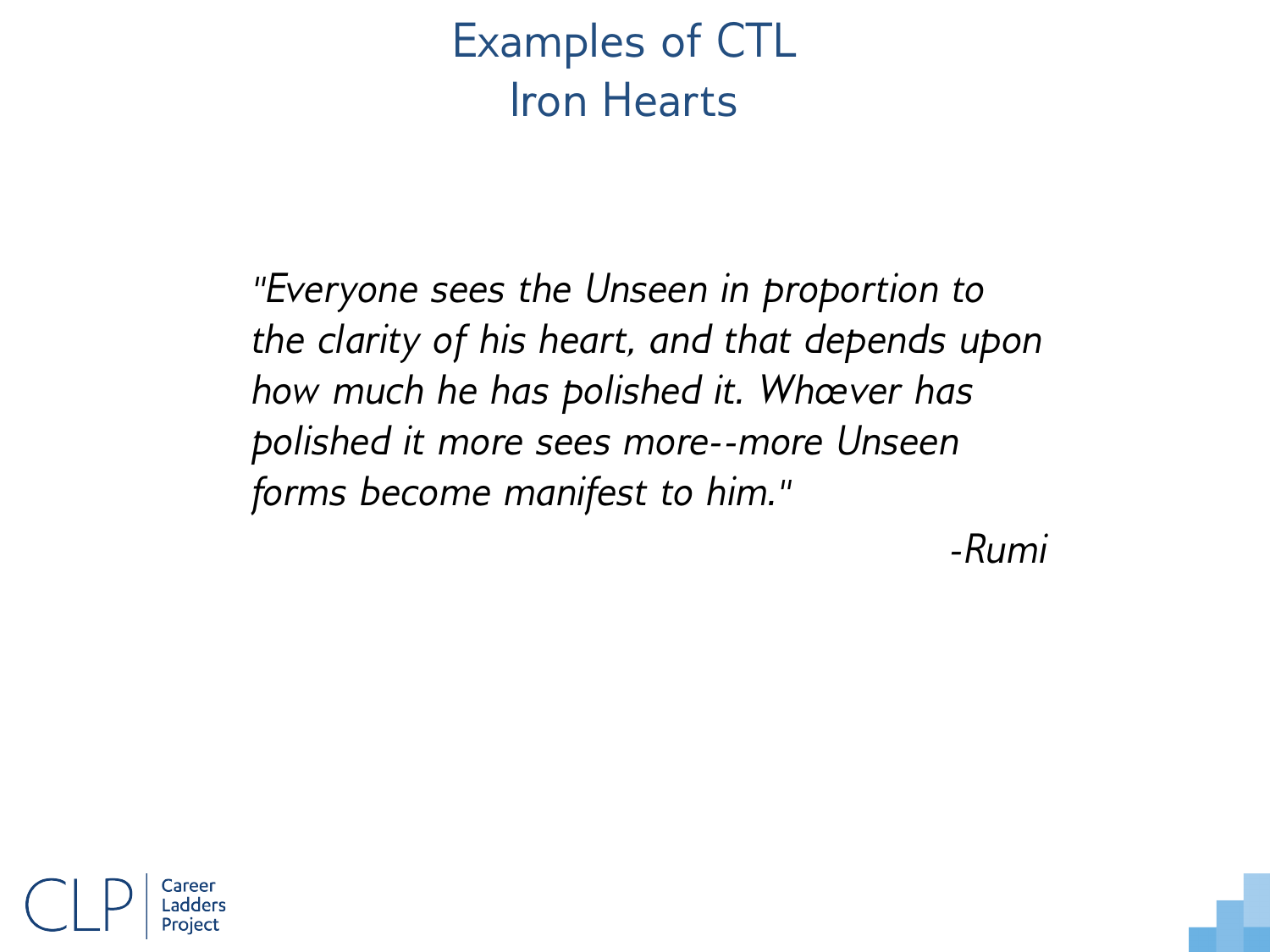

Examples of CTL
Iron Hearts
"Everyone sees the Unseen in proportion to the clarity of his heart, and that depends upon how much he has polished it. Whoever has polished it more sees more--more Unseen forms become manifest to him."
-Rumi